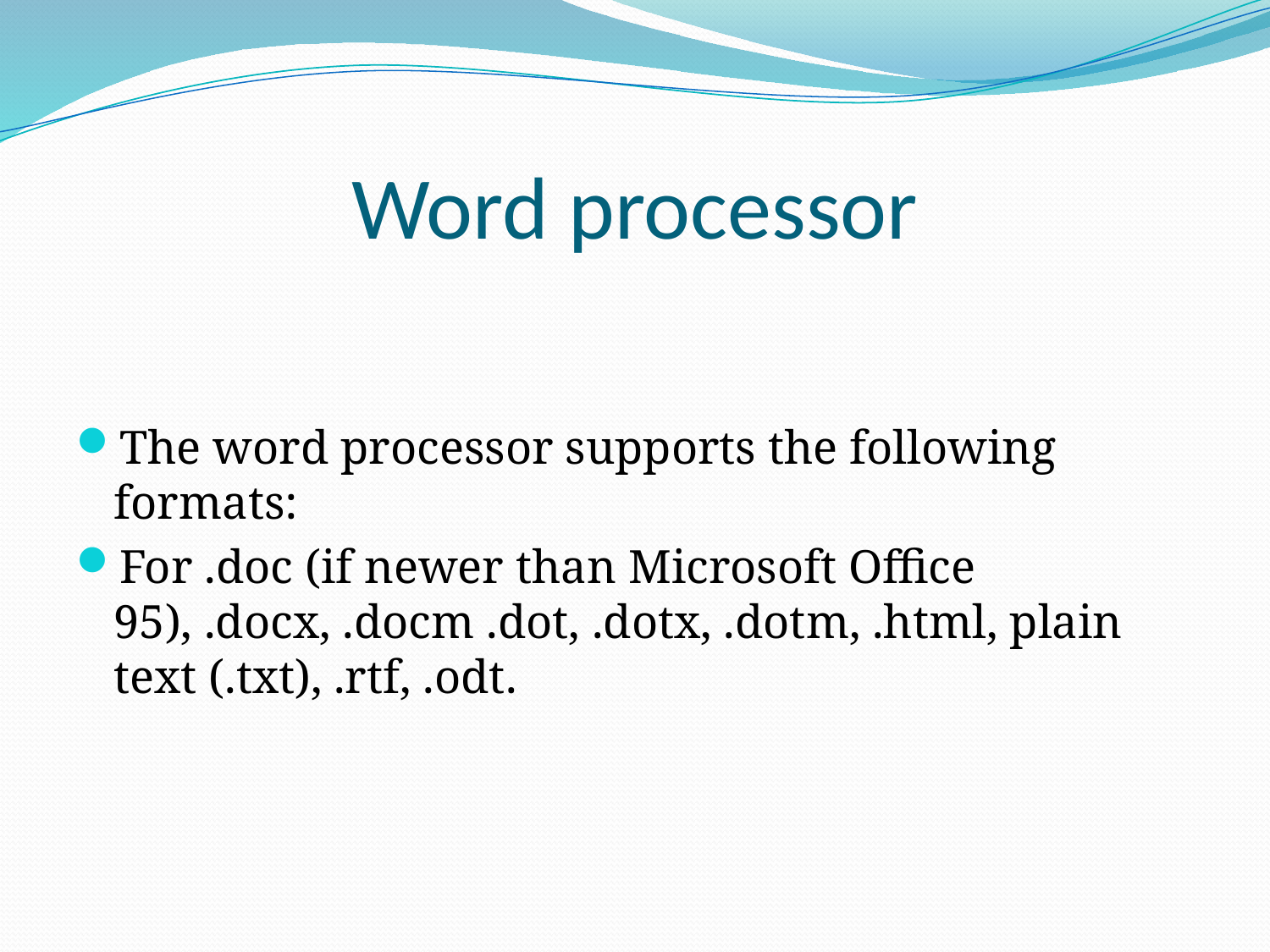

# Word processor
The word processor supports the following formats:
For .doc (if newer than Microsoft Office 95), .docx, .docm .dot, .dotx, .dotm, .html, plain text (.txt), .rtf, .odt.